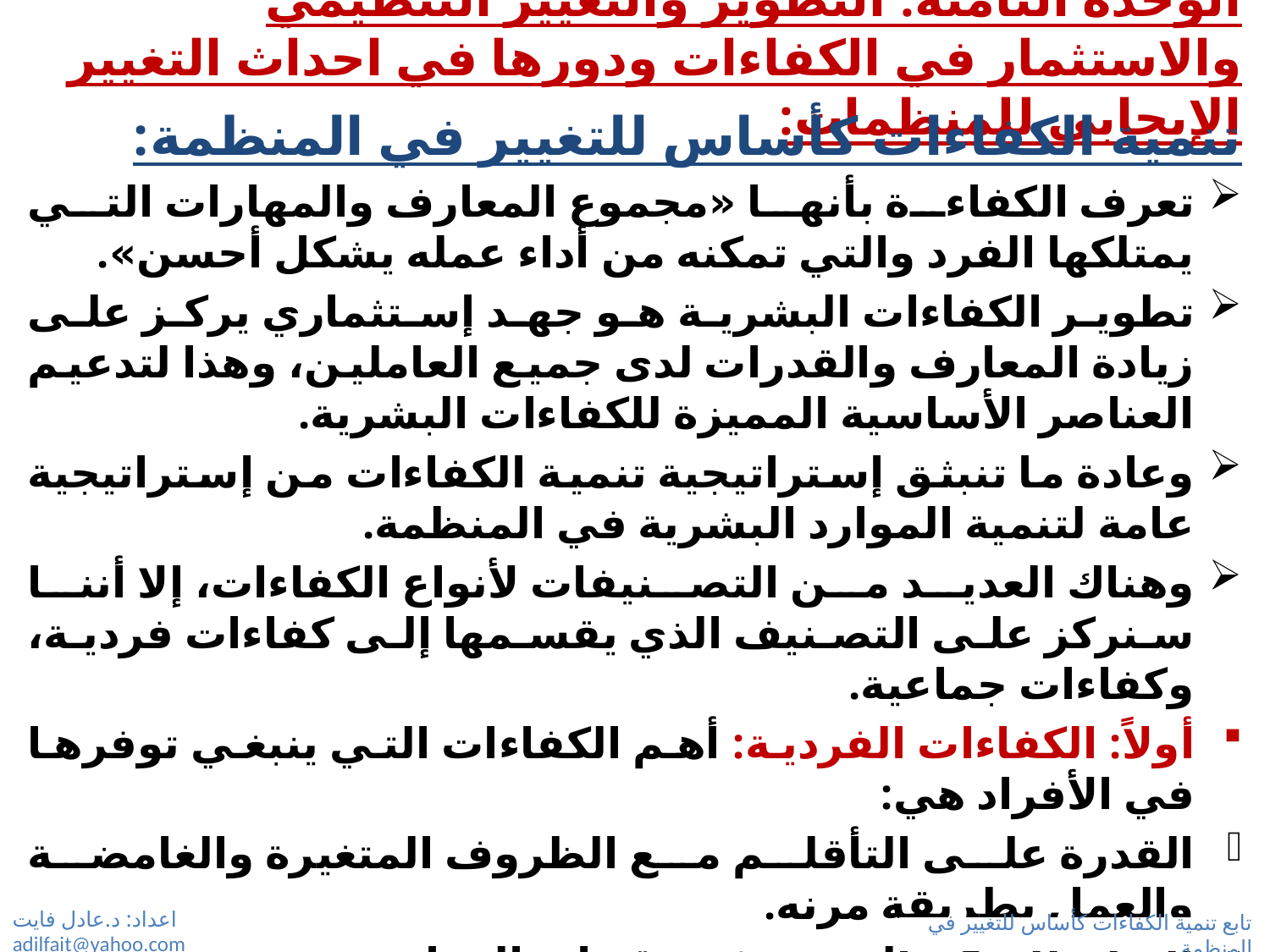

# الوحدة الثامنة: التطوير والتغيير التنظيمي والاستثمار في الكفاءات ودورها في احداث التغيير الإيجابي للمنظمات:
تنمية الكفاءات كأساس للتغيير في المنظمة:
تعرف الكفاءة بأنها «مجموع المعارف والمهارات التي يمتلكها الفرد والتي تمكنه من أداء عمله يشكل أحسن».
تطوير الكفاءات البشرية هو جهد إستثماري يركز على زيادة المعارف والقدرات لدى جميع العاملين، وهذا لتدعيم العناصر الأساسية المميزة للكفاءات البشرية.
وعادة ما تنبثق إستراتيجية تنمية الكفاءات من إستراتيجية عامة لتنمية الموارد البشرية في المنظمة.
وهناك العديد من التصنيفات لأنواع الكفاءات، إلا أننا سنركز على التصنيف الذي يقسمها إلى كفاءات فردية، وكفاءات جماعية.
أولاً: الكفاءات الفردية: أهم الكفاءات التي ينبغي توفرها في الأفراد هي:
القدرة على التأقلم مع الظروف المتغيرة والغامضة والعمل بطريقة مرنه.
التعلم للتحكم السريع في تقنيات العمل.
لديه روح إتخاذ القرار وإدارة وقيادة المرؤوسين بطريقة فعالة.
القدرة على توفير المناخ المناسب لعمل المرؤوسين.
اعداد: د.عادل فايت adilfait@yahoo.com
تابع تنمية الكفاءات كأساس للتغيير في المنظمة